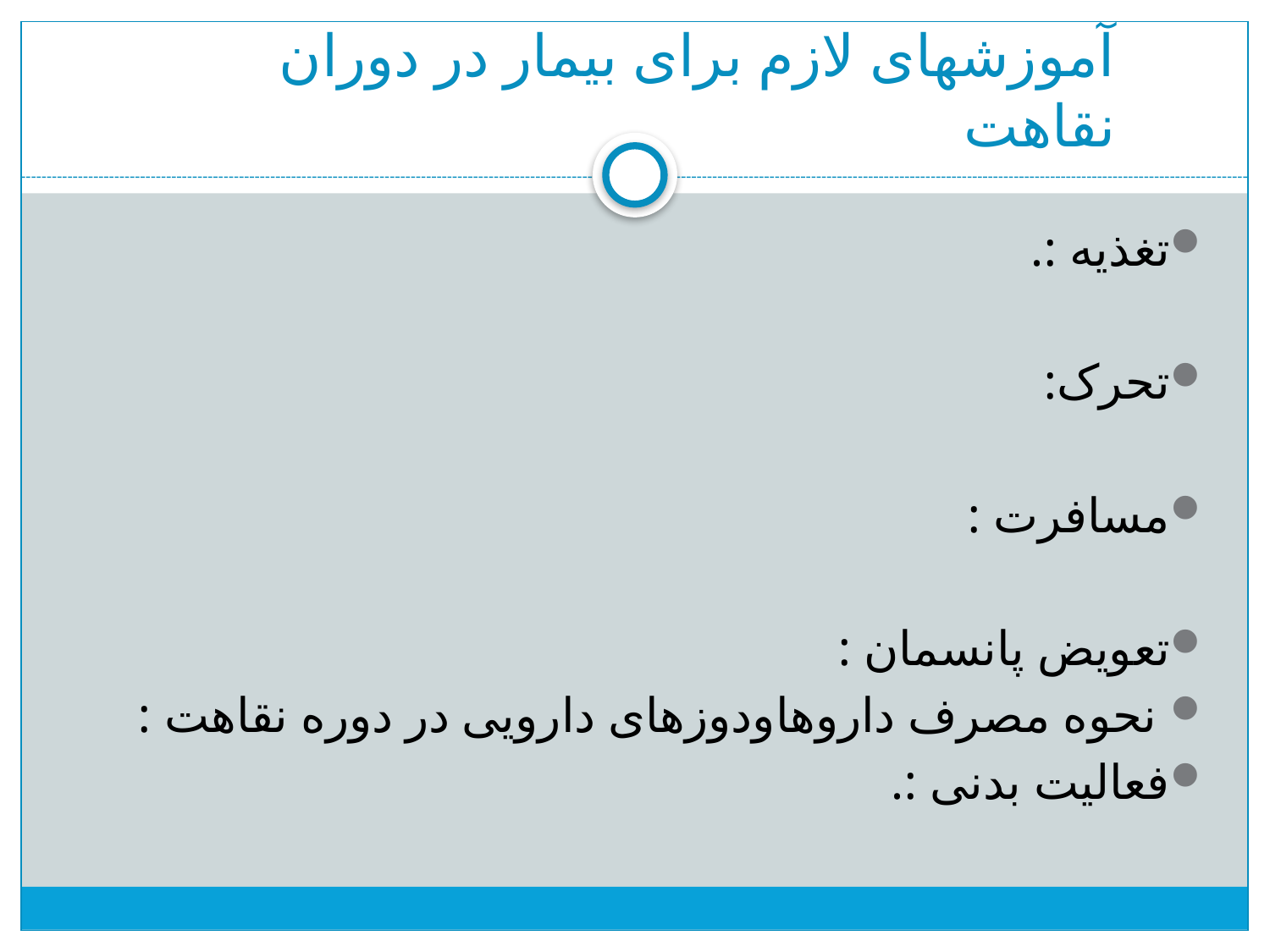

# آموزشهای لازم برای بیمار در دوران نقاهت
تغذیه :.

تحرک:

مسافرت :

تعویض پانسمان :
 نحوه مصرف داروهاودوزهای دارویی در دوره نقاهت :
فعالیت بدنی :.